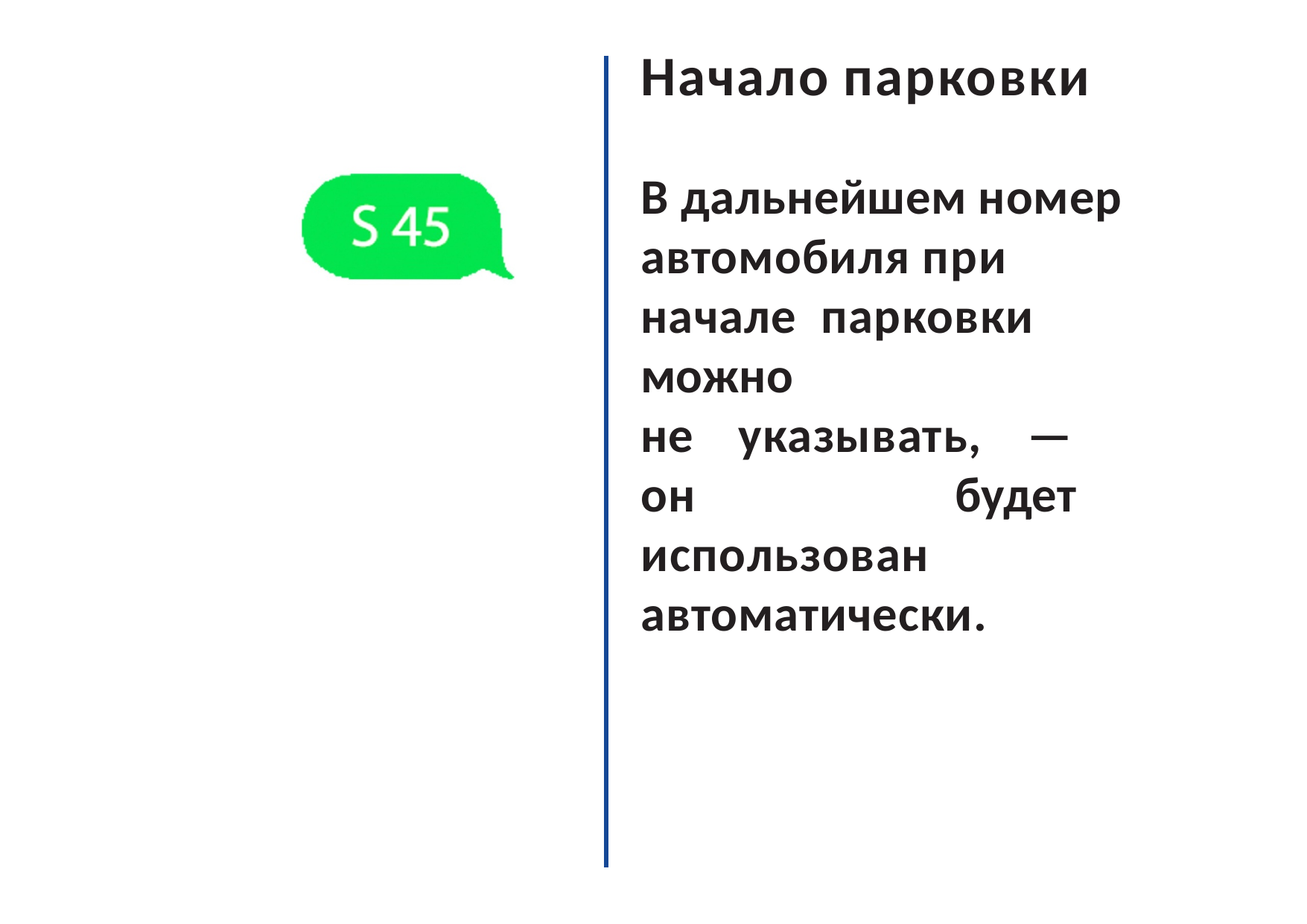

# Начало парковки

В дальнейшем номер  автомобиля при начале  парковки можно
не указывать, — он  будет использован  автоматически.